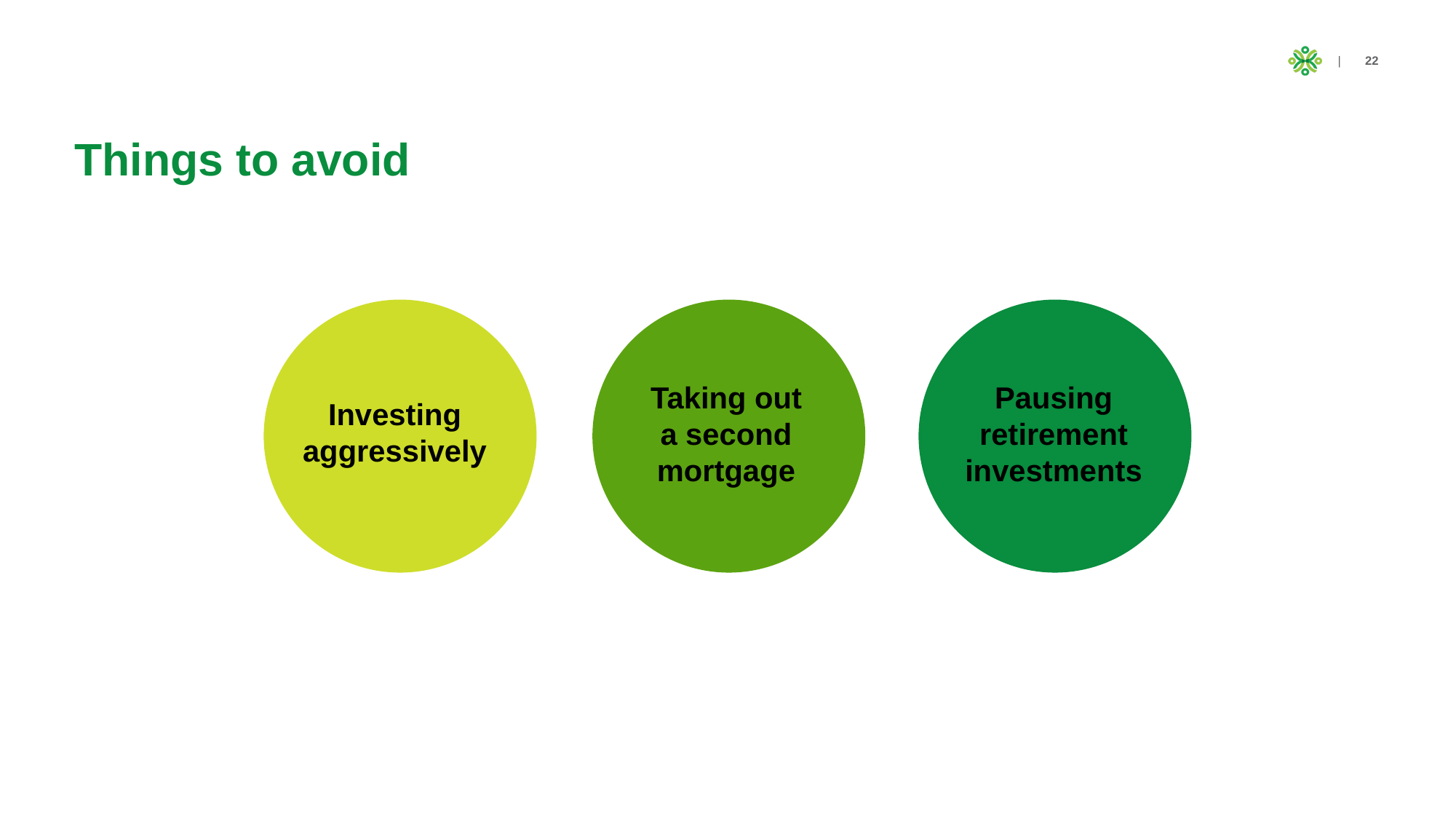

# Things to avoid

Investing aggressively

Taking out a second mortgage

Pausing retirement investments